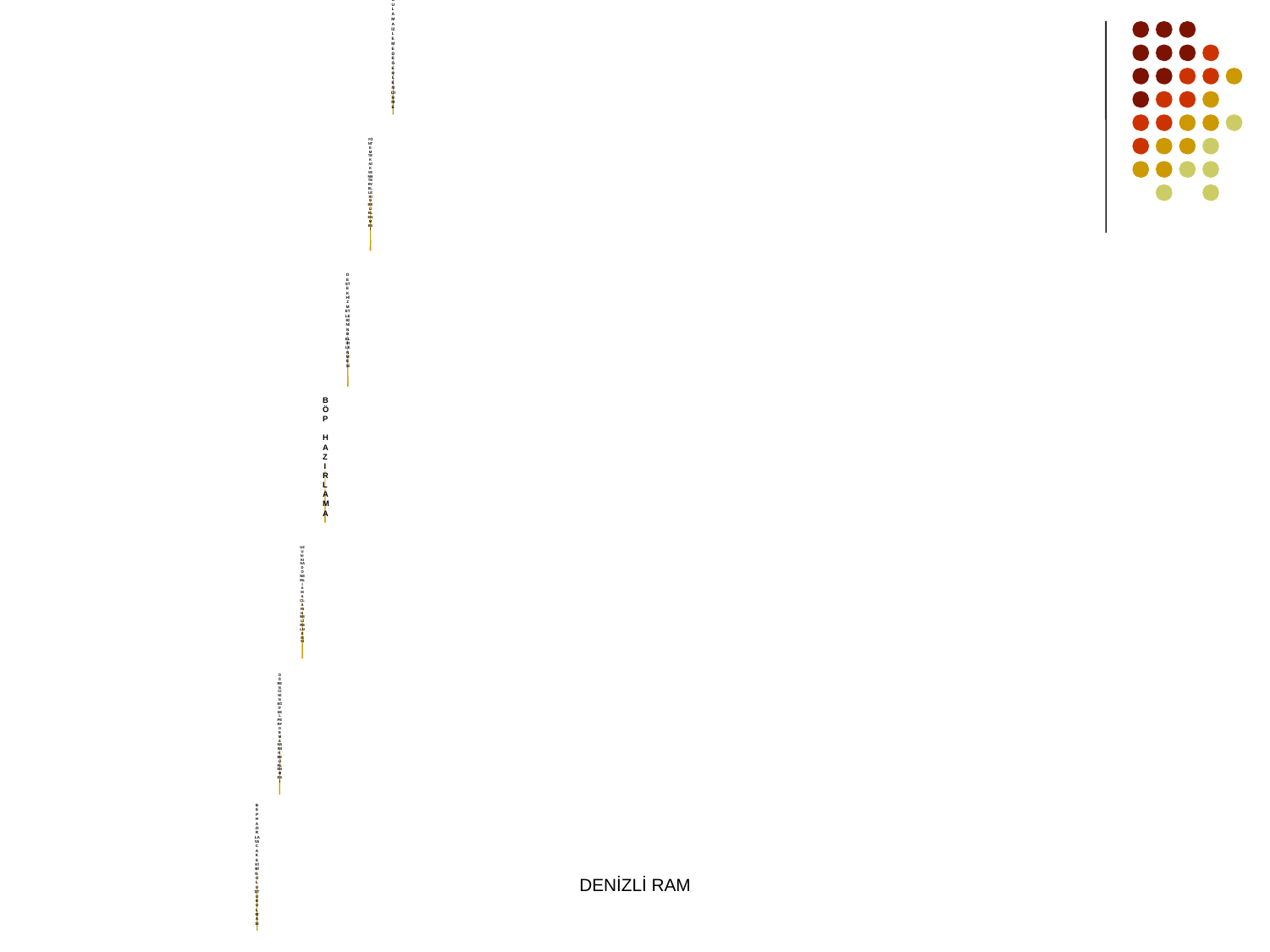

İZLEME
DEĞERLENDİRME
YÖNTEM
TEKNİK VE
MATERYELLERİN
BELİRLENMESİ
DESTEK HİZMETLERİNİN
BELİRLENMESİ
BÖP HAZIRLAMA
 UZUN- KISA DÖNEMLİ AMAÇLARIN
BELİRELNEMSİ
ÖĞRENCİNİN EĞİTSEL PERFORMANSININ
BELİRLENMESİ
BEP HAZIRLAYACAK EKİBİN
OLUŞTURULMASI
DENİZLİ RAM